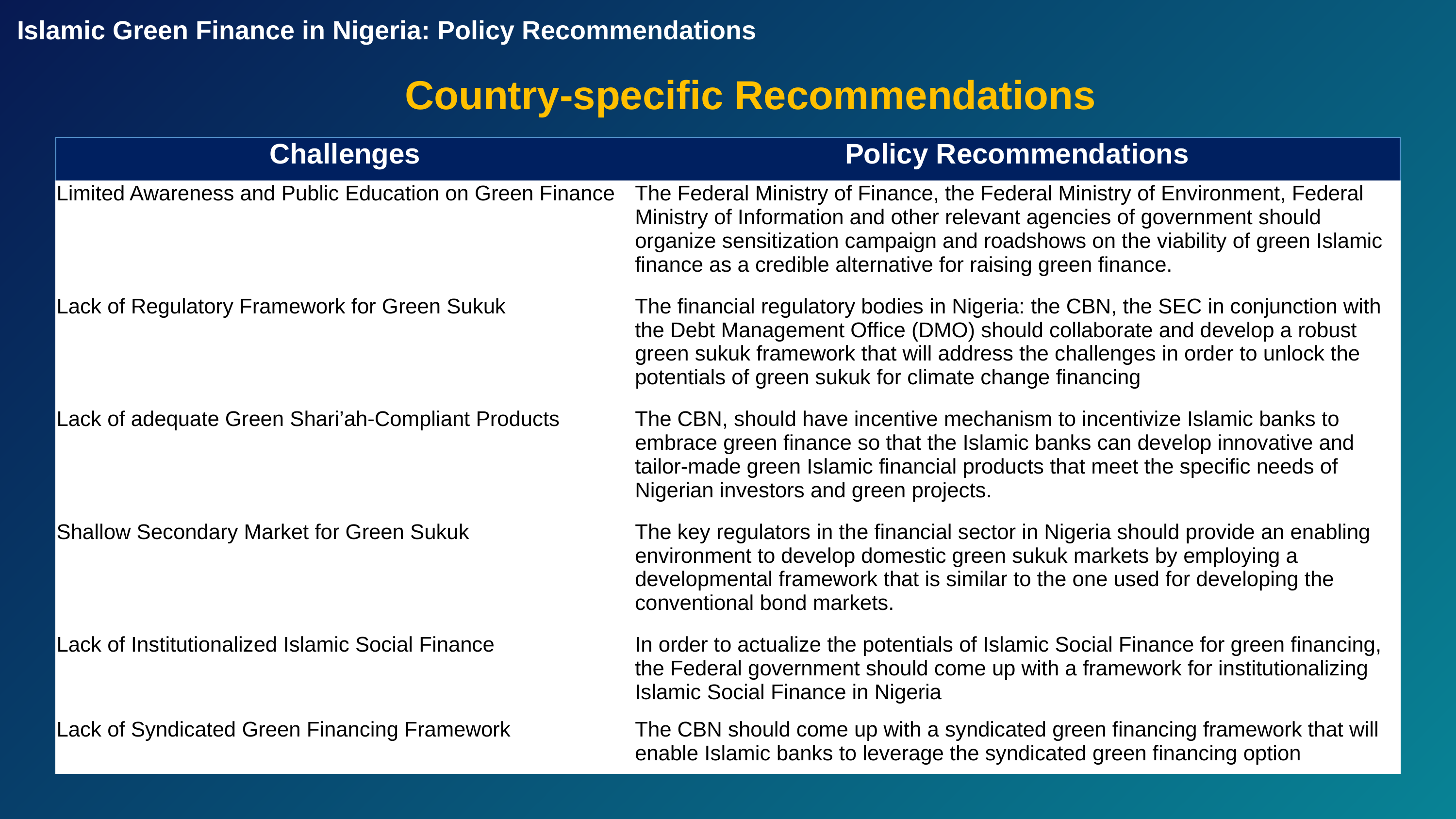

Islamic Green Finance in Nigeria: Policy Recommendations
Country-specific Recommendations
| Challenges | Policy Recommendations |
| --- | --- |
| Limited Awareness and Public Education on Green Finance | The Federal Ministry of Finance, the Federal Ministry of Environment, Federal Ministry of Information and other relevant agencies of government should organize sensitization campaign and roadshows on the viability of green Islamic finance as a credible alternative for raising green finance. |
| Lack of Regulatory Framework for Green Sukuk | The financial regulatory bodies in Nigeria: the CBN, the SEC in conjunction with the Debt Management Office (DMO) should collaborate and develop a robust green sukuk framework that will address the challenges in order to unlock the potentials of green sukuk for climate change financing |
| Lack of adequate Green Shari’ah-Compliant Products | The CBN, should have incentive mechanism to incentivize Islamic banks to embrace green finance so that the Islamic banks can develop innovative and tailor-made green Islamic financial products that meet the specific needs of Nigerian investors and green projects. |
| Shallow Secondary Market for Green Sukuk | The key regulators in the financial sector in Nigeria should provide an enabling environment to develop domestic green sukuk markets by employing a developmental framework that is similar to the one used for developing the conventional bond markets. |
| Lack of Institutionalized Islamic Social Finance | In order to actualize the potentials of Islamic Social Finance for green financing, the Federal government should come up with a framework for institutionalizing Islamic Social Finance in Nigeria |
| Lack of Syndicated Green Financing Framework | The CBN should come up with a syndicated green financing framework that will enable Islamic banks to leverage the syndicated green financing option |